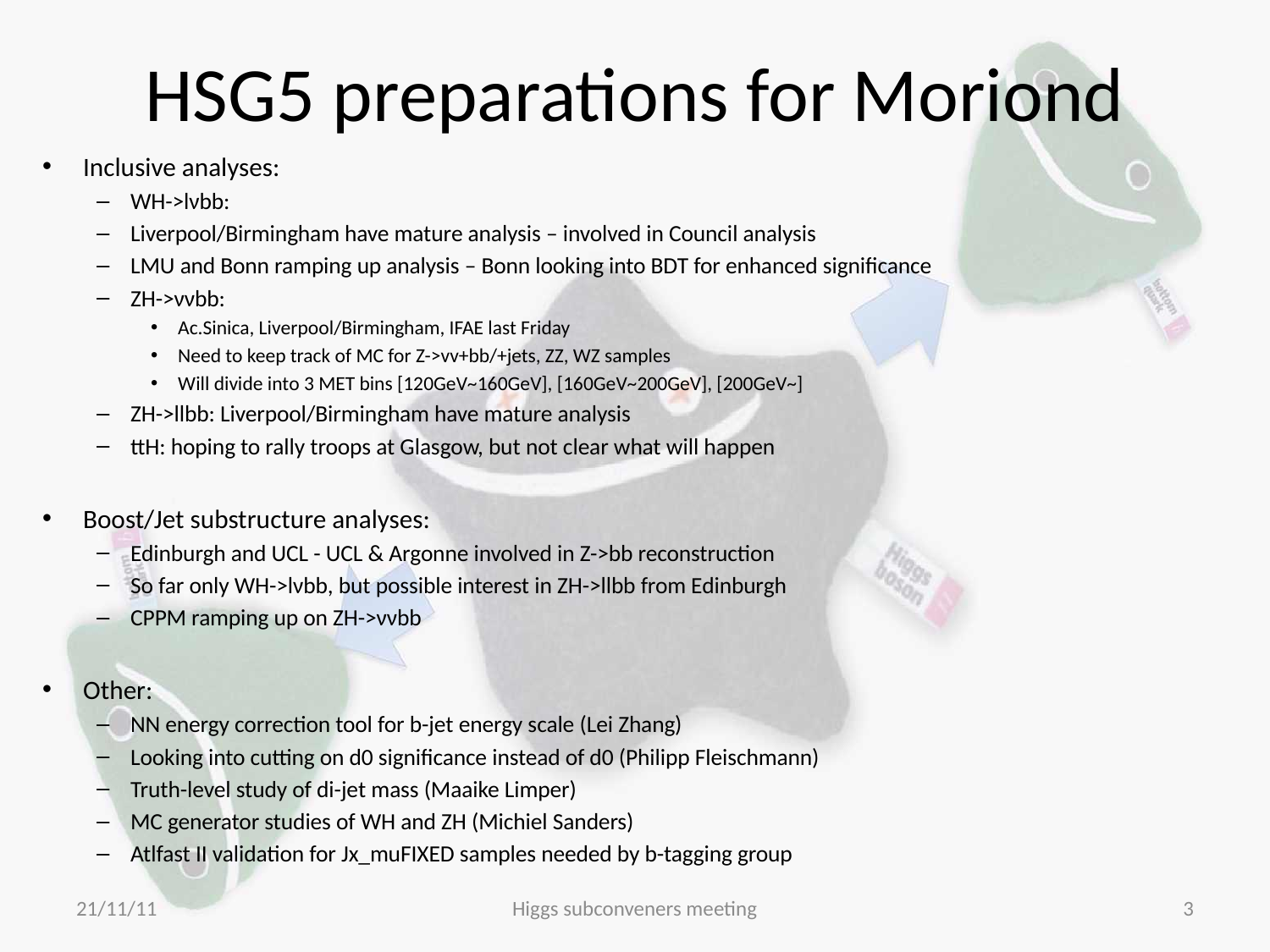

# HSG5 preparations for Moriond
Inclusive analyses:
WH->lνbb:
Liverpool/Birmingham have mature analysis – involved in Council analysis
LMU and Bonn ramping up analysis – Bonn looking into BDT for enhanced significance
ZH->ννbb:
Ac.Sinica, Liverpool/Birmingham, IFAE last Friday
Need to keep track of MC for Z->vv+bb/+jets, ZZ, WZ samples
Will divide into 3 MET bins [120GeV~160GeV], [160GeV~200GeV], [200GeV~]
ZH->llbb: Liverpool/Birmingham have mature analysis
ttH: hoping to rally troops at Glasgow, but not clear what will happen

Boost/Jet substructure analyses:
Edinburgh and UCL - UCL & Argonne involved in Z->bb reconstruction
So far only WH->lνbb, but possible interest in ZH->llbb from Edinburgh
CPPM ramping up on ZH->ννbb

Other:
NN energy correction tool for b-jet energy scale (Lei Zhang)
Looking into cutting on d0 significance instead of d0 (Philipp Fleischmann)
Truth-level study of di-jet mass (Maaike Limper)
MC generator studies of WH and ZH (Michiel Sanders)
Atlfast II validation for Jx_muFIXED samples needed by b-tagging group
21/11/11
Higgs subconveners meeting
3